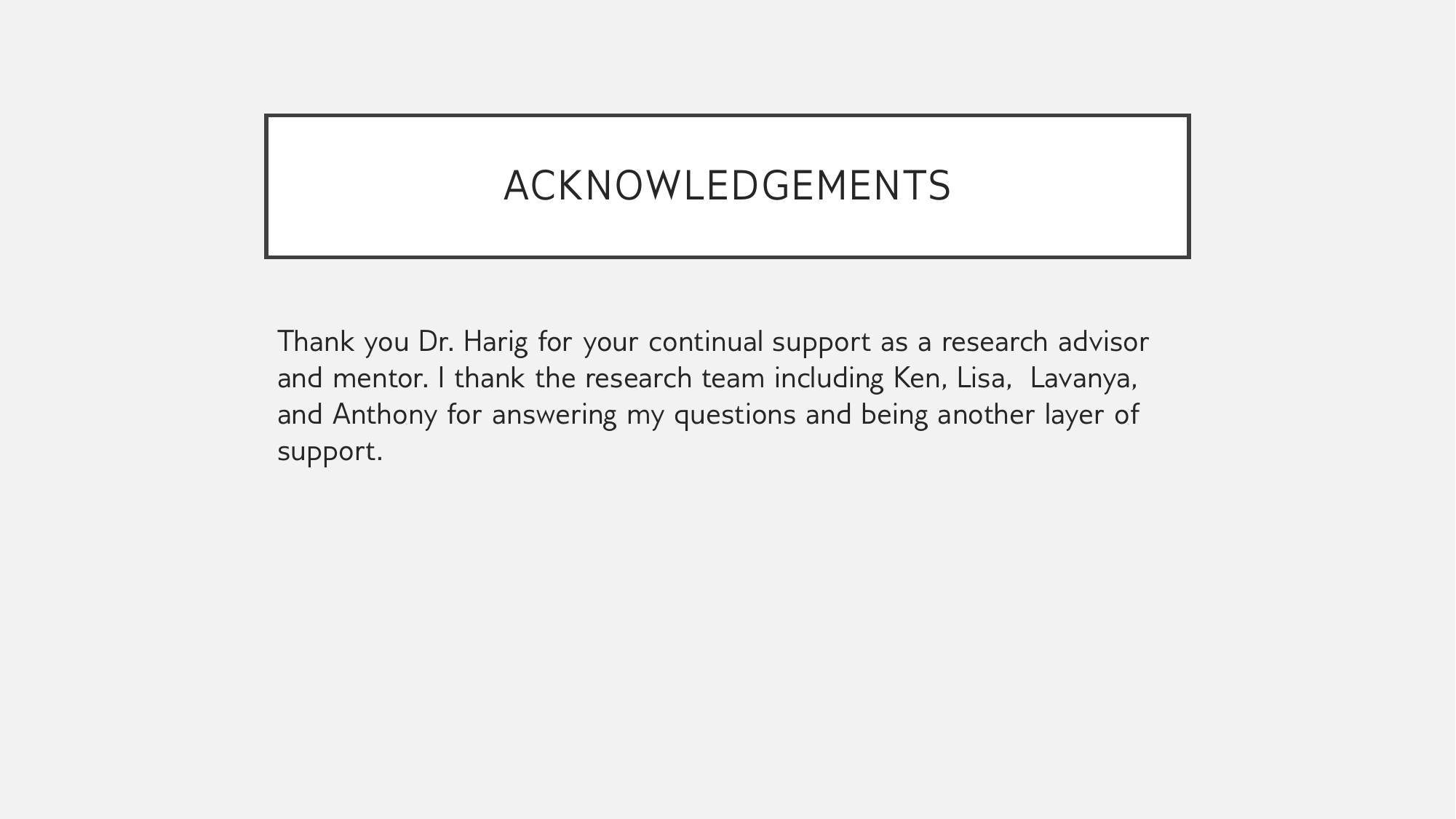

# Acknowledgements
Thank you Dr. Harig for your continual support as a research advisor and mentor. I thank the research team including Ken, Lisa,  Lavanya, and Anthony for answering my questions and being another layer of support.